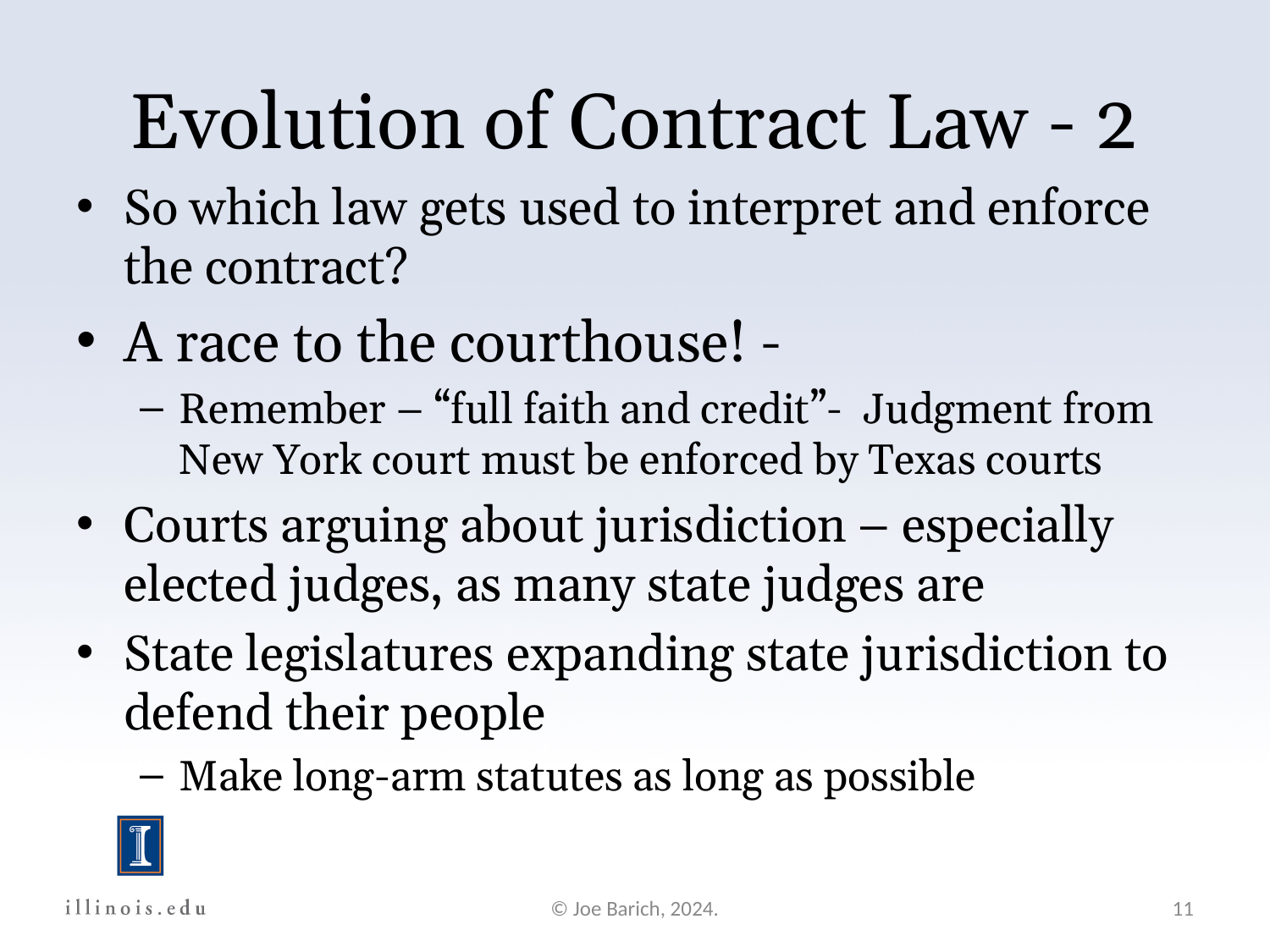

Evolution of Contract Law - 2
So which law gets used to interpret and enforce the contract?
A race to the courthouse! -
Remember – “full faith and credit”-  Judgment from New York court must be enforced by Texas courts
Courts arguing about jurisdiction – especially elected judges, as many state judges are
State legislatures expanding state jurisdiction to defend their people
Make long-arm statutes as long as possible
© Joe Barich, 2024.
11